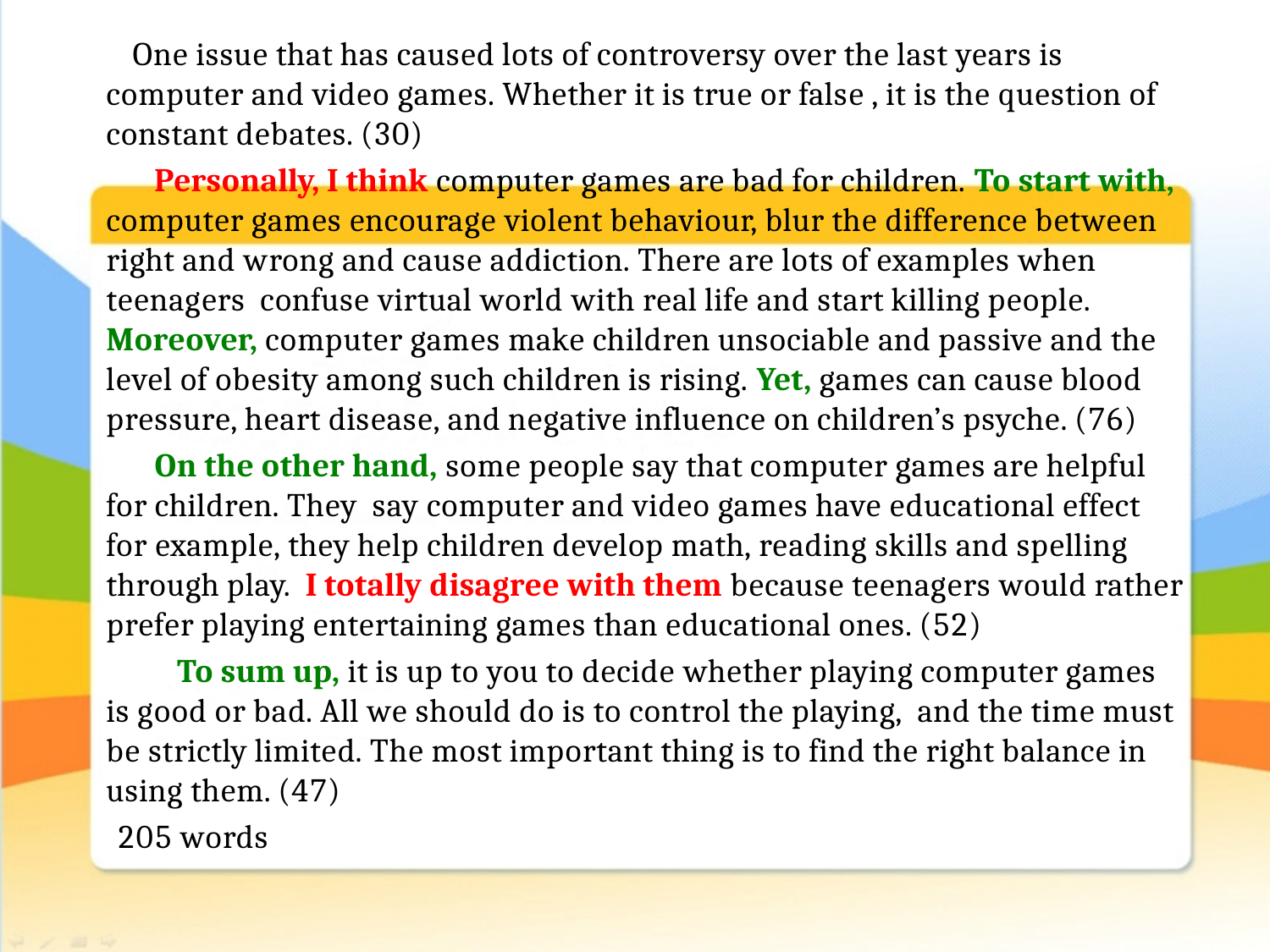

One issue that has caused lots of controversy over the last years is computer and video games. Whether it is true or false , it is the question of constant debates. (30)
             Personally, I think computer games are bad for children. To start with, computer games encourage violent behaviour, blur the difference between right and wrong and cause addiction. There are lots of examples when teenagers  confuse virtual world with real life and start killing people. Moreover, computer games make children unsociable and passive and the level of obesity among such children is rising. Yet, games can cause blood pressure, heart disease, and negative influence on children’s psyche. (76)
             On the other hand, some people say that computer games are helpful for children. They  say computer and video games have educational effect for example, they help children develop math, reading skills and spelling through play.  I totally disagree with them because teenagers would rather prefer playing entertaining games than educational ones. (52)
                To sum up, it is up to you to decide whether playing computer games is good or bad. All we should do is to control the playing,  and the time must be strictly limited. The most important thing is to find the right balance in using them. (47)
        205 words